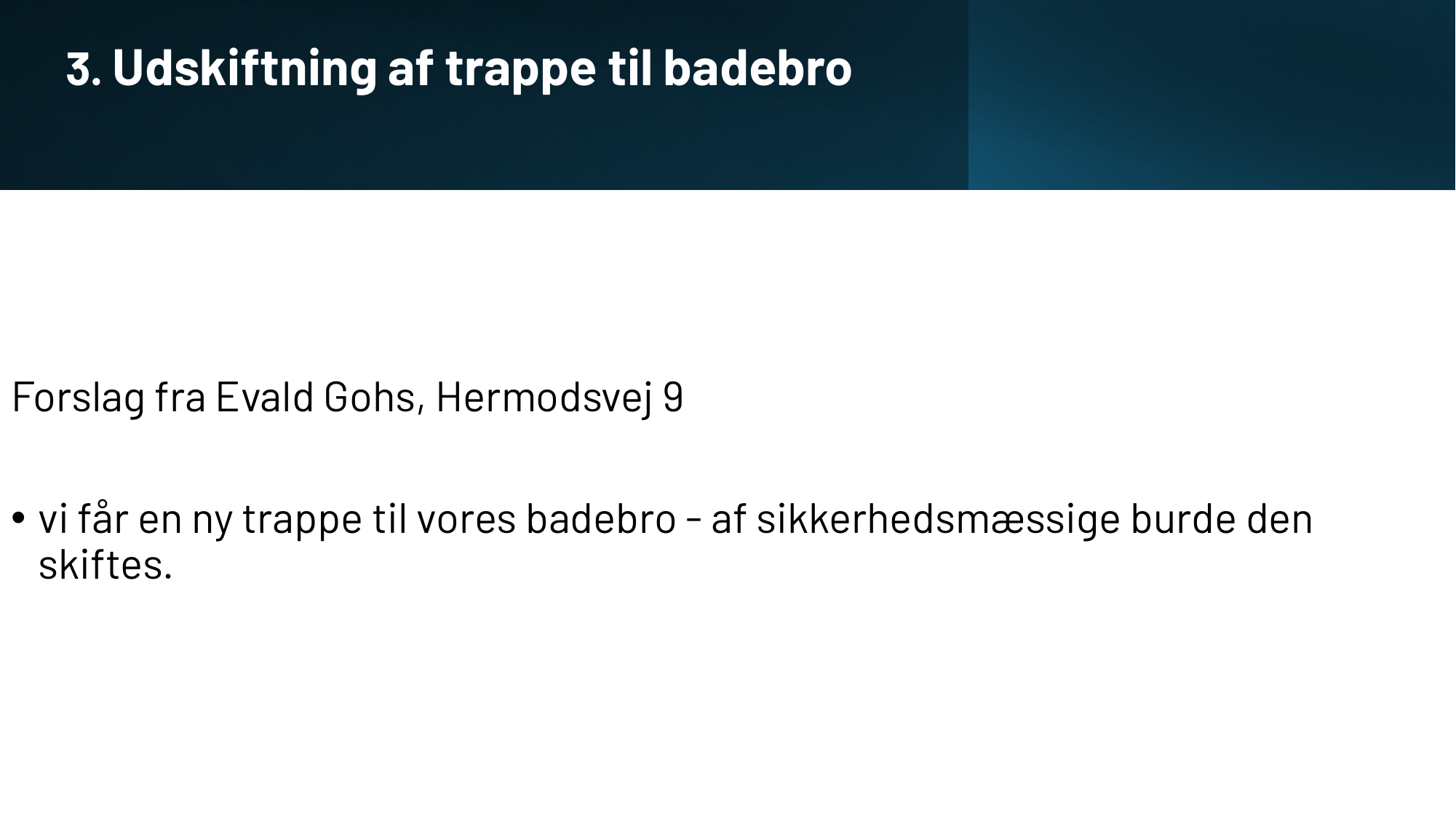

# 3. Udskiftning af trappe til badebro
Forslag fra Evald Gohs, Hermodsvej 9

vi får en ny trappe til vores badebro - af sikkerhedsmæssige burde den skiftes.